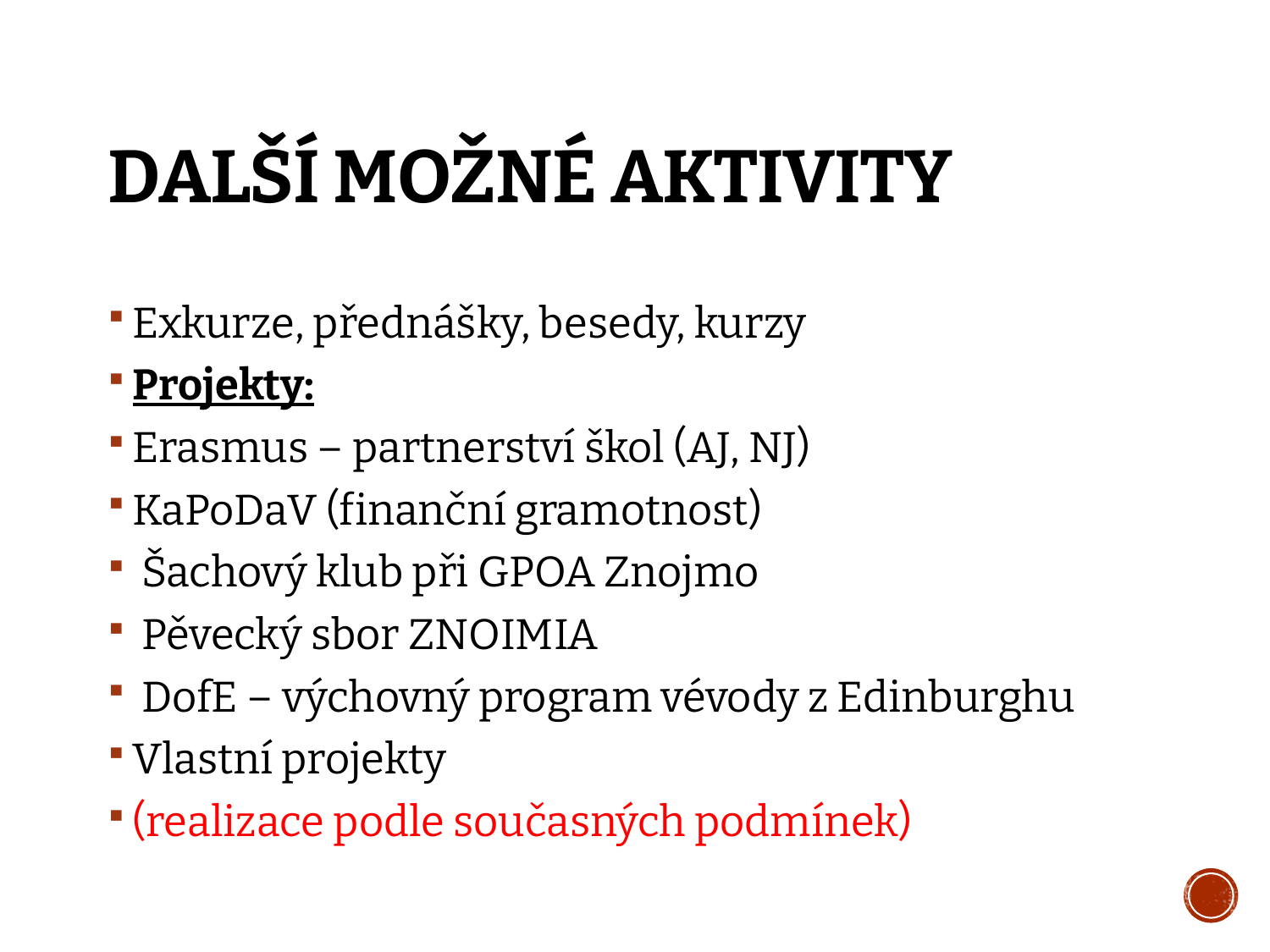

# Další možné aktivity
Exkurze, přednášky, besedy, kurzy
Projekty:
Erasmus – partnerství škol (AJ, NJ)
KaPoDaV (finanční gramotnost)
 Šachový klub při GPOA Znojmo
 Pěvecký sbor ZNOIMIA
 DofE – výchovný program vévody z Edinburghu
Vlastní projekty
(realizace podle současných podmínek)